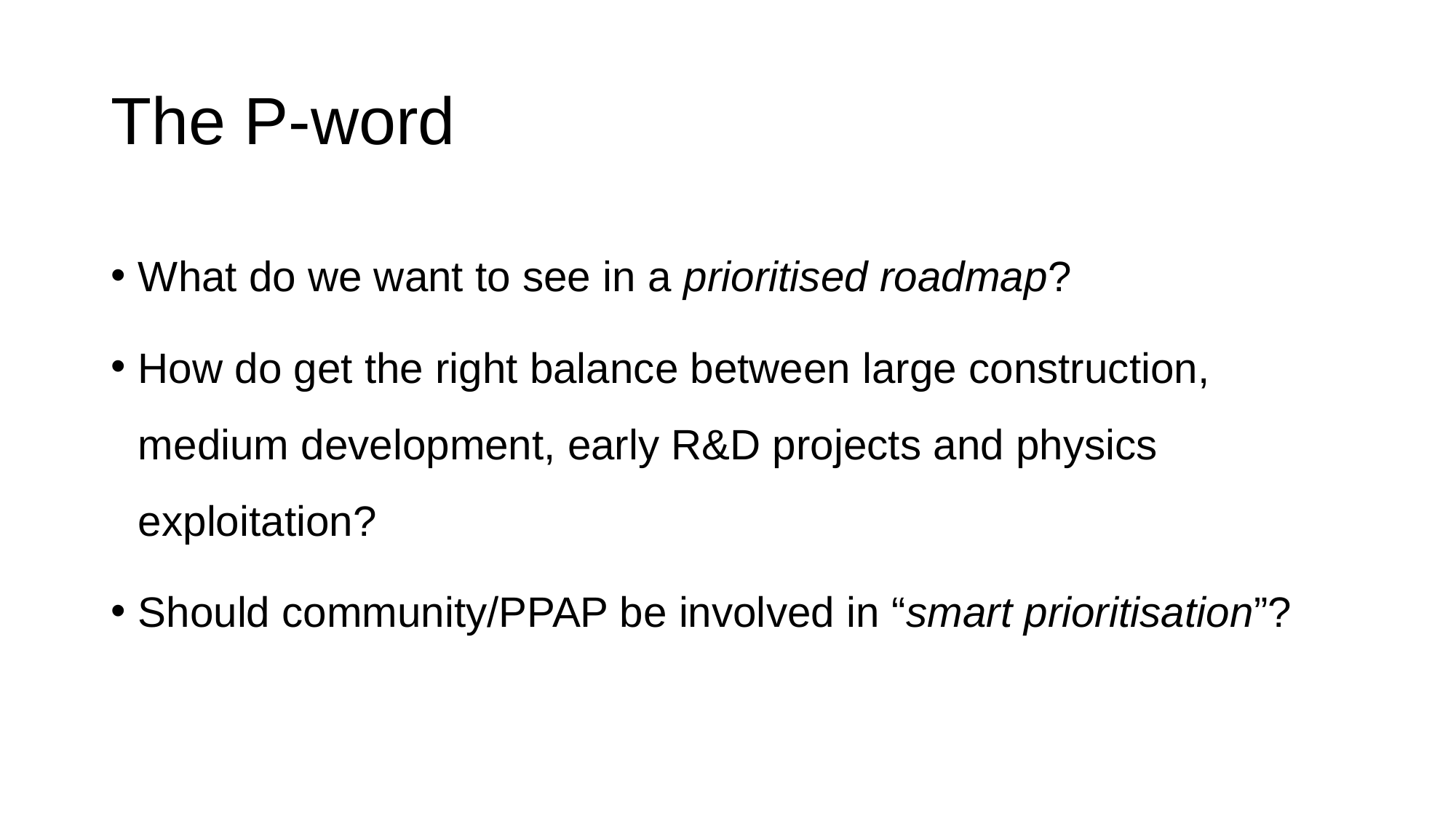

# The P-word
What do we want to see in a prioritised roadmap?
How do get the right balance between large construction, medium development, early R&D projects and physics exploitation?
Should community/PPAP be involved in “smart prioritisation”?